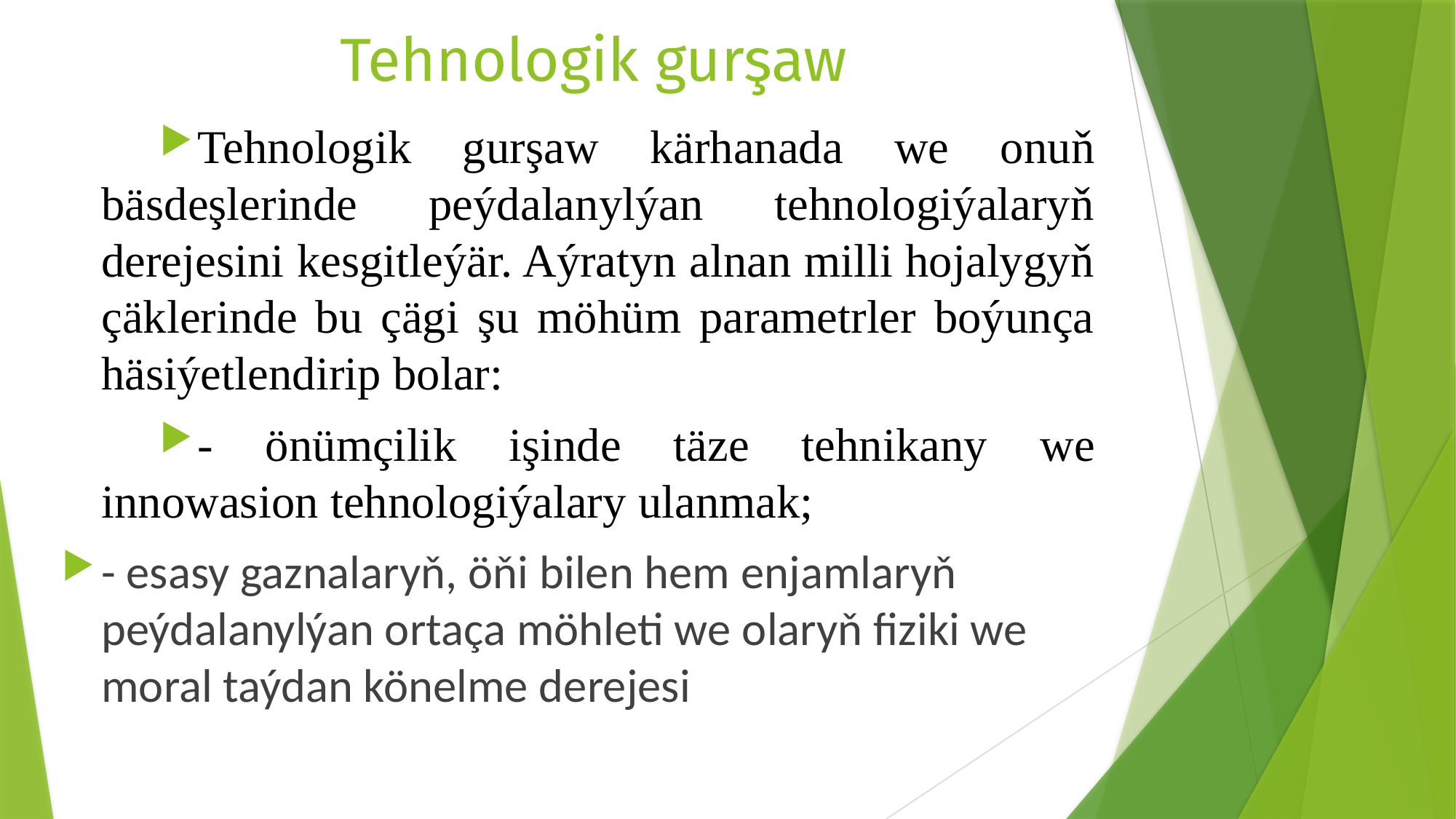

# Tehnologik gurşaw
Tehnologik gurşaw kärhanada we onuň bäsdeşlerinde peýdalanylýan tehnologiýalaryň derejesini kesgitleýär. Aýratyn alnan milli hojalygyň çäklerinde bu çägi şu möhüm parametrler boýunça häsiýetlendirip bolar:
- önümçilik işinde täze tehnikany we innowasion tehnologiýalary ulanmak;
- esasy gaznalaryň, öňi bilen hem enjamlaryň peýdalanylýan ortaça möhleti we olaryň fiziki we moral taýdan könelme derejesi